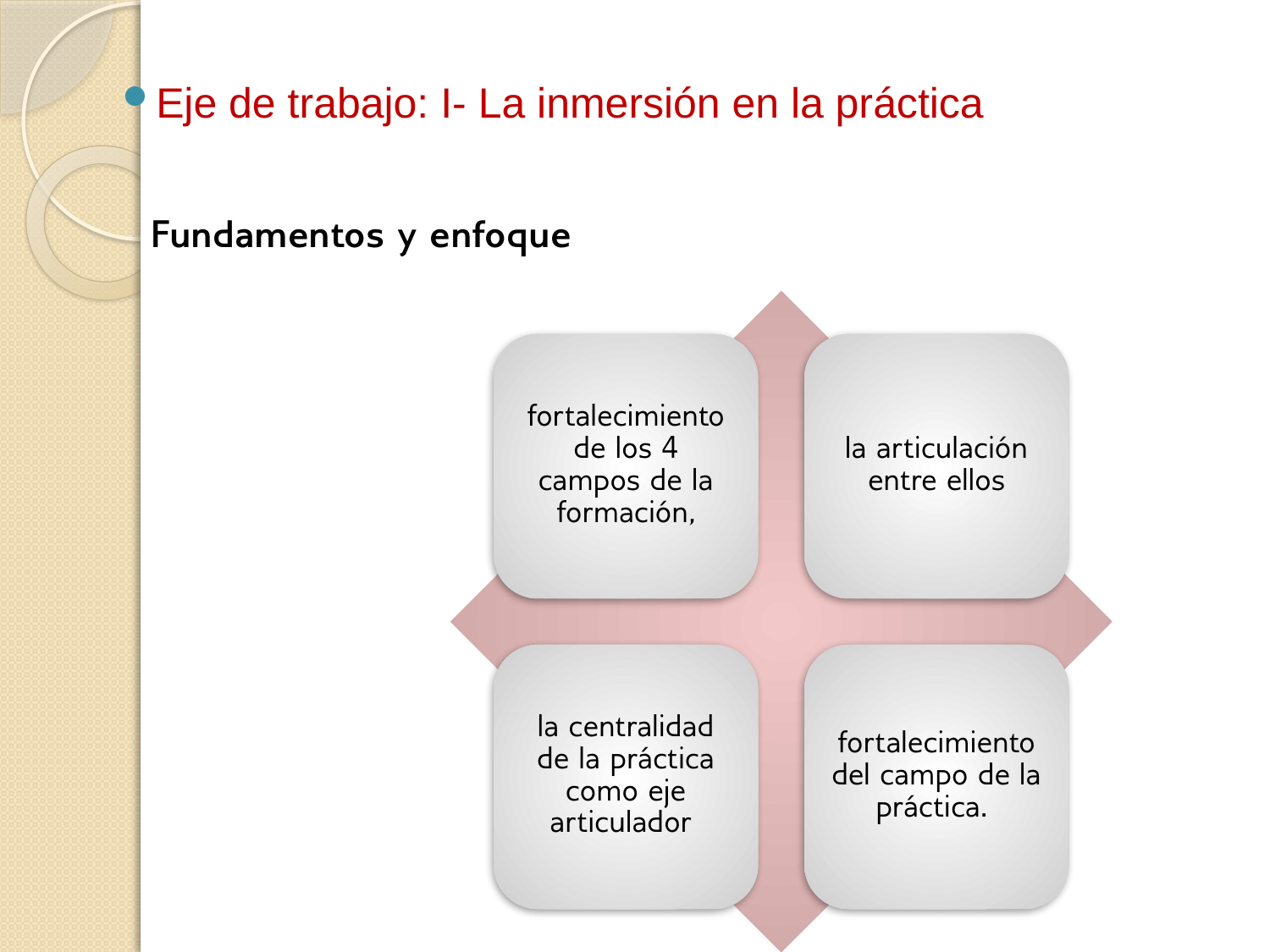

Eje de trabajo: I- La inmersión en la práctica
# Fundamentos y enfoque
fortalecimiento de los 4 campos de la formación,
la articulación entre ellos
la centralidad de la práctica como eje articulador
fortalecimiento del campo de la práctica.